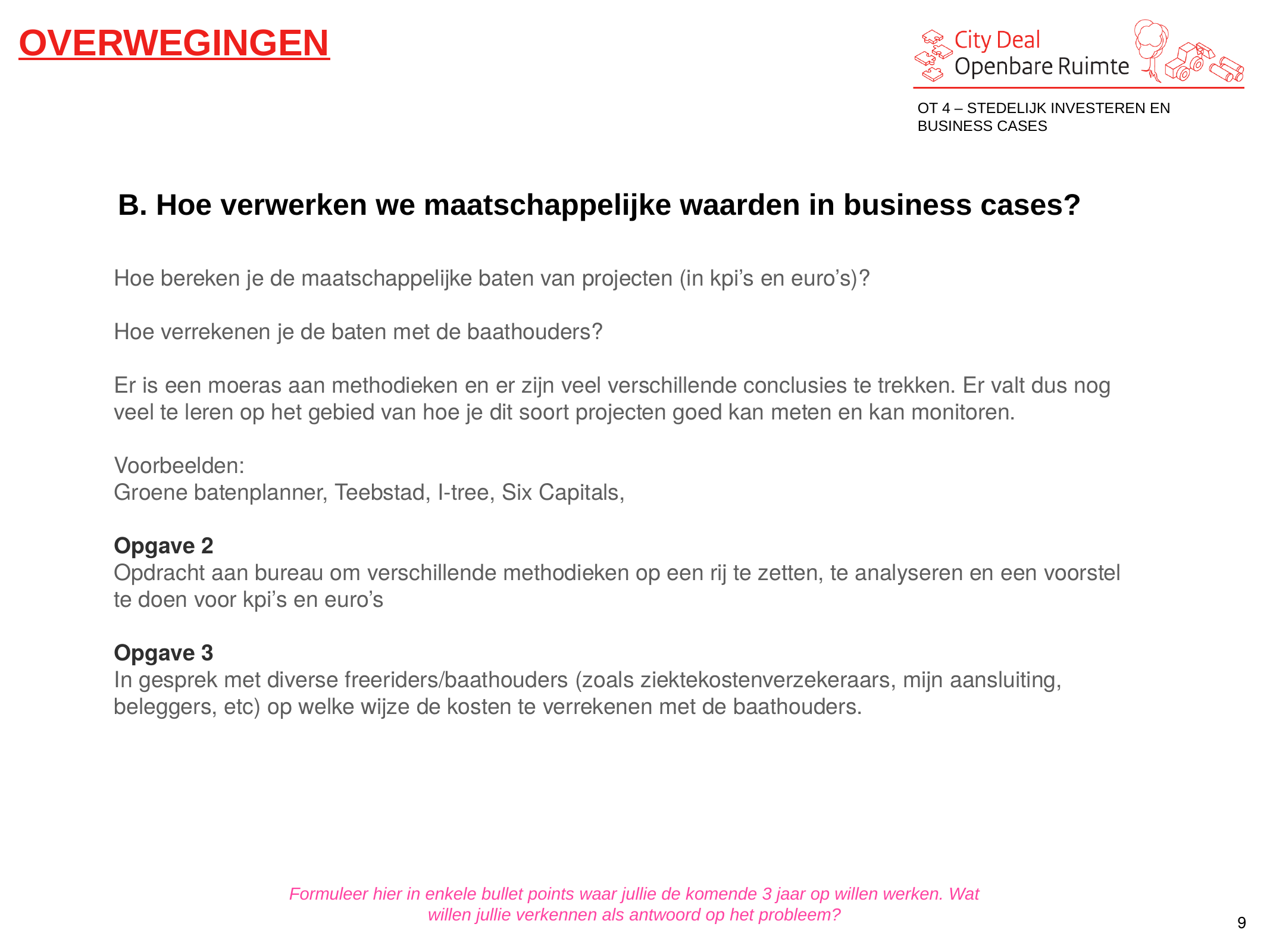

OVERWEGINGEN
OT 4 – STEDELIJK INVESTEREN EN BUSINESS CASES

B. Hoe verwerken we maatschappelijke waarden in business cases?
Hoe bereken je de maatschappelijke baten van projecten (in kpi’s en euro’s)?

Hoe verrekenen je de baten met de baathouders?

Er is een moeras aan methodieken en er zijn veel verschillende conclusies te trekken. Er valt dus nog veel te leren op het gebied van hoe je dit soort projecten goed kan meten en kan monitoren.

Voorbeelden:
Groene batenplanner, Teebstad, I-tree, Six Capitals,

Opgave 2
Opdracht aan bureau om verschillende methodieken op een rij te zetten, te analyseren en een voorstel te doen voor kpi’s en euro’s

Opgave 3
In gesprek met diverse freeriders/baathouders (zoals ziektekostenverzekeraars, mijn aansluiting, beleggers, etc) op welke wijze de kosten te verrekenen met de baathouders.

Formuleer hier in enkele bullet points waar jullie de komende 3 jaar op willen werken. Wat willen jullie verkennen als antwoord op het probleem?
9